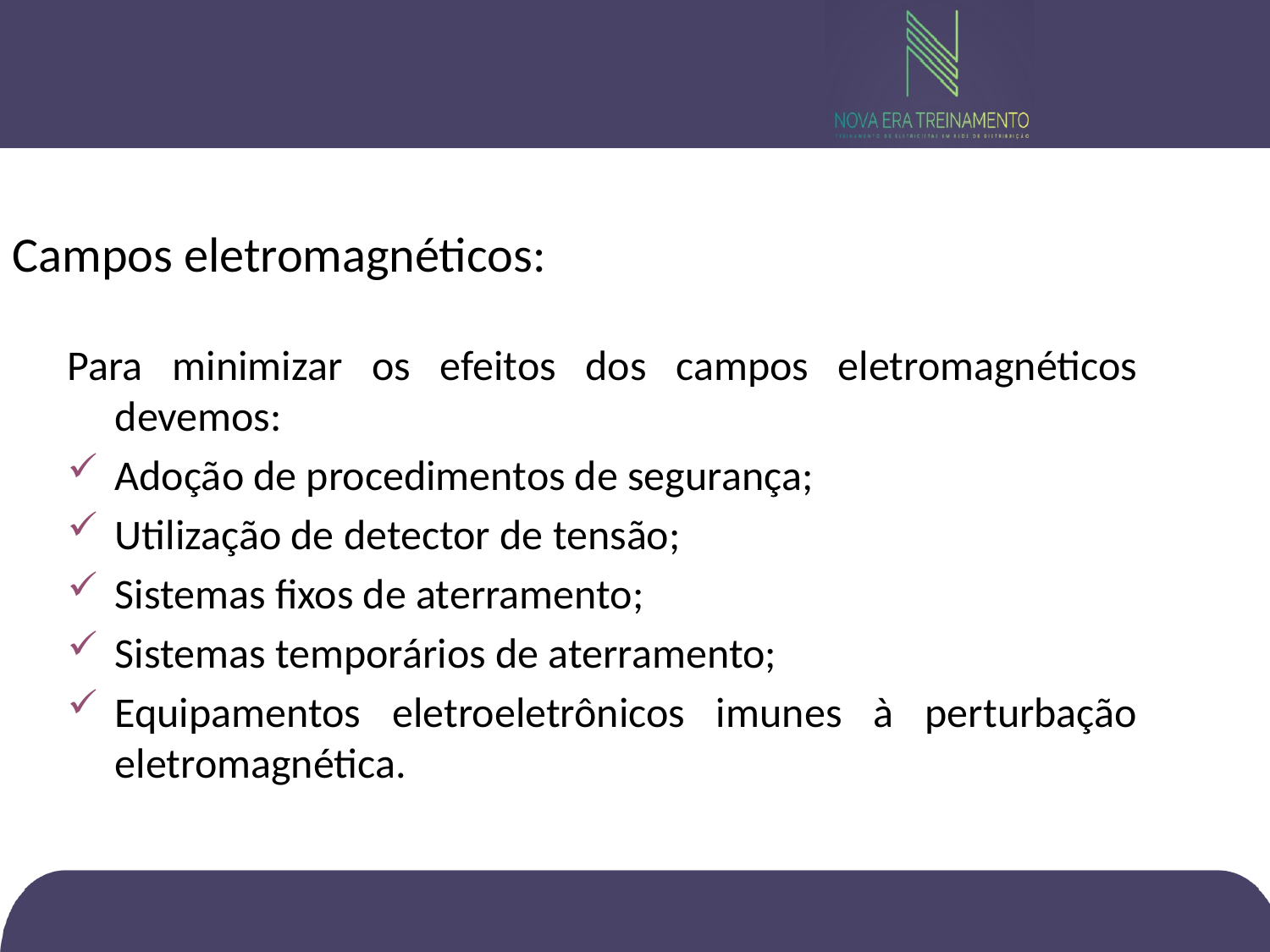

Campos eletromagnéticos:
Para minimizar os efeitos dos campos eletromagnéticos devemos:
Adoção de procedimentos de segurança;
Utilização de detector de tensão;
Sistemas fixos de aterramento;
Sistemas temporários de aterramento;
Equipamentos eletroeletrônicos imunes à perturbação eletromagnética.